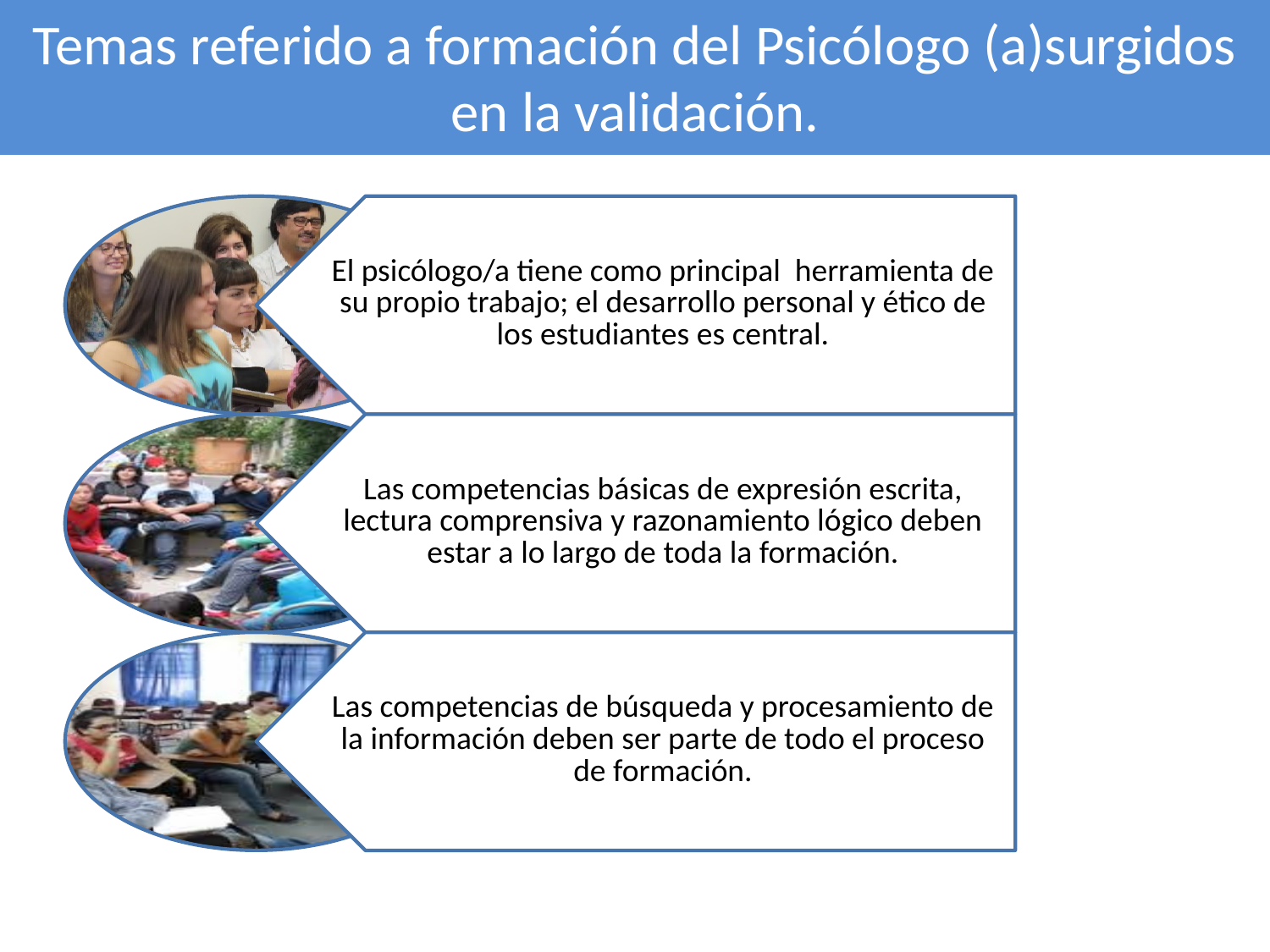

# Temas referido a formación del Psicólogo (a)surgidos en la validación.
El psicólogo/a tiene como principal  herramienta de su propio trabajo; el desarrollo personal y ético de los estudiantes es central.
Las competencias básicas de expresión escrita, lectura comprensiva y razonamiento lógico deben estar a lo largo de toda la formación.
Las competencias de búsqueda y procesamiento de la información deben ser parte de todo el proceso de formación.